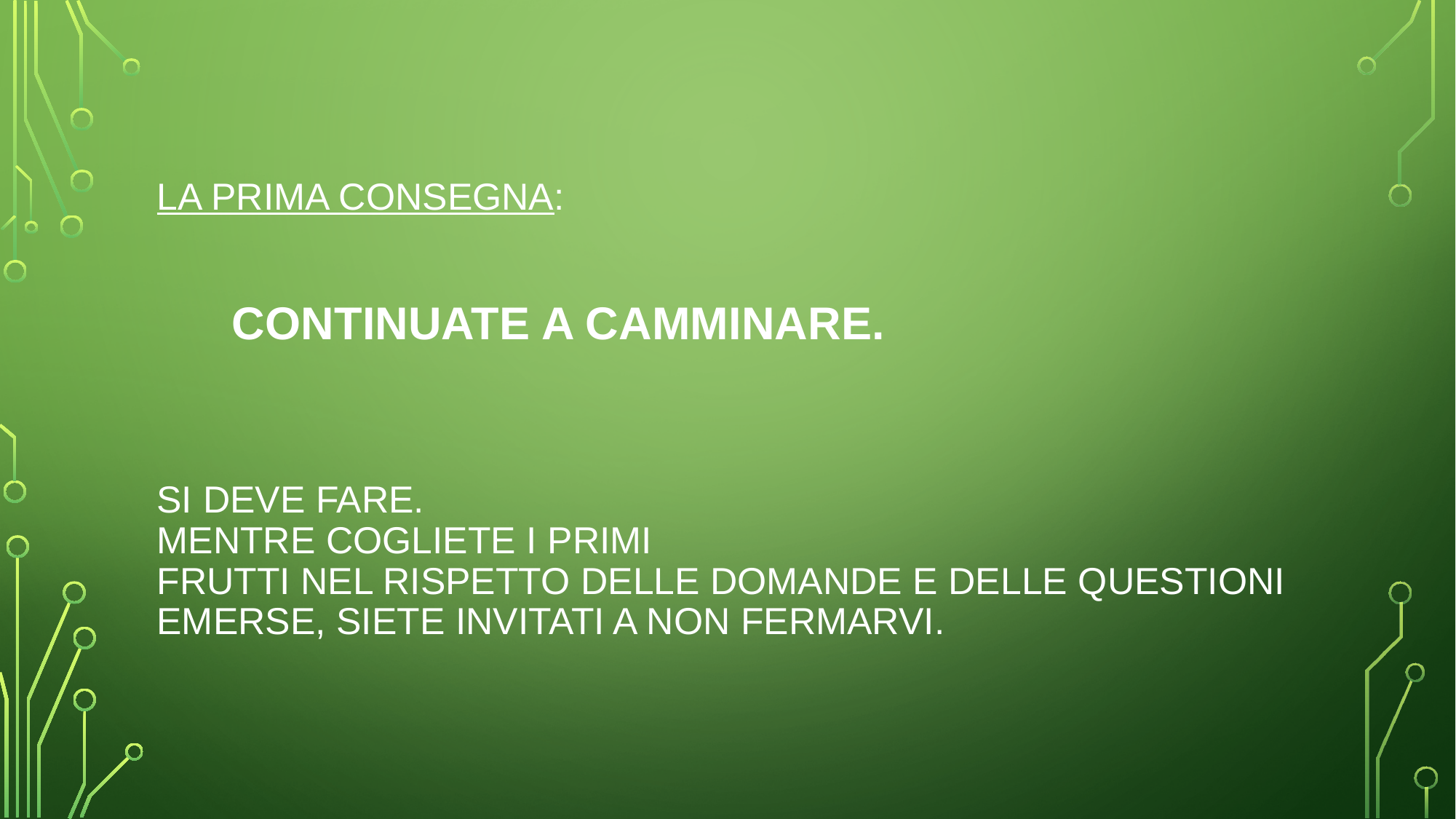

# la prima consegna: continuate a camminare. Si deve fare. Mentre cogliete i primi frutti nel rispetto delle domande e delle questioni emerse, siete invitati a non fermarvi.